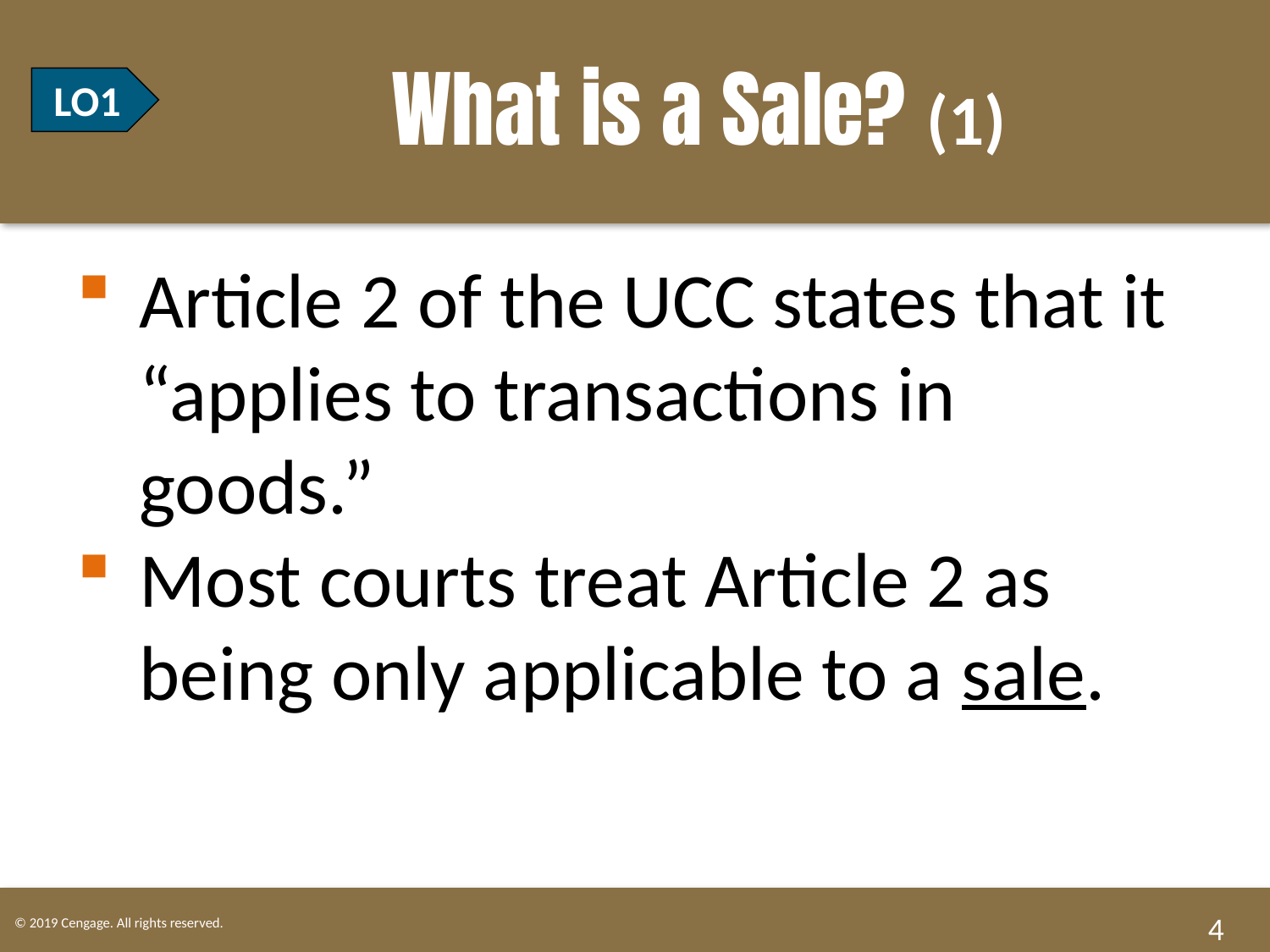

# LO2                                                                                                                           What is a Sale? (1)
LO1
Article 2 of the UCC states that it “applies to transactions in goods.”
Most courts treat Article 2 as being only applicable to a sale.
4